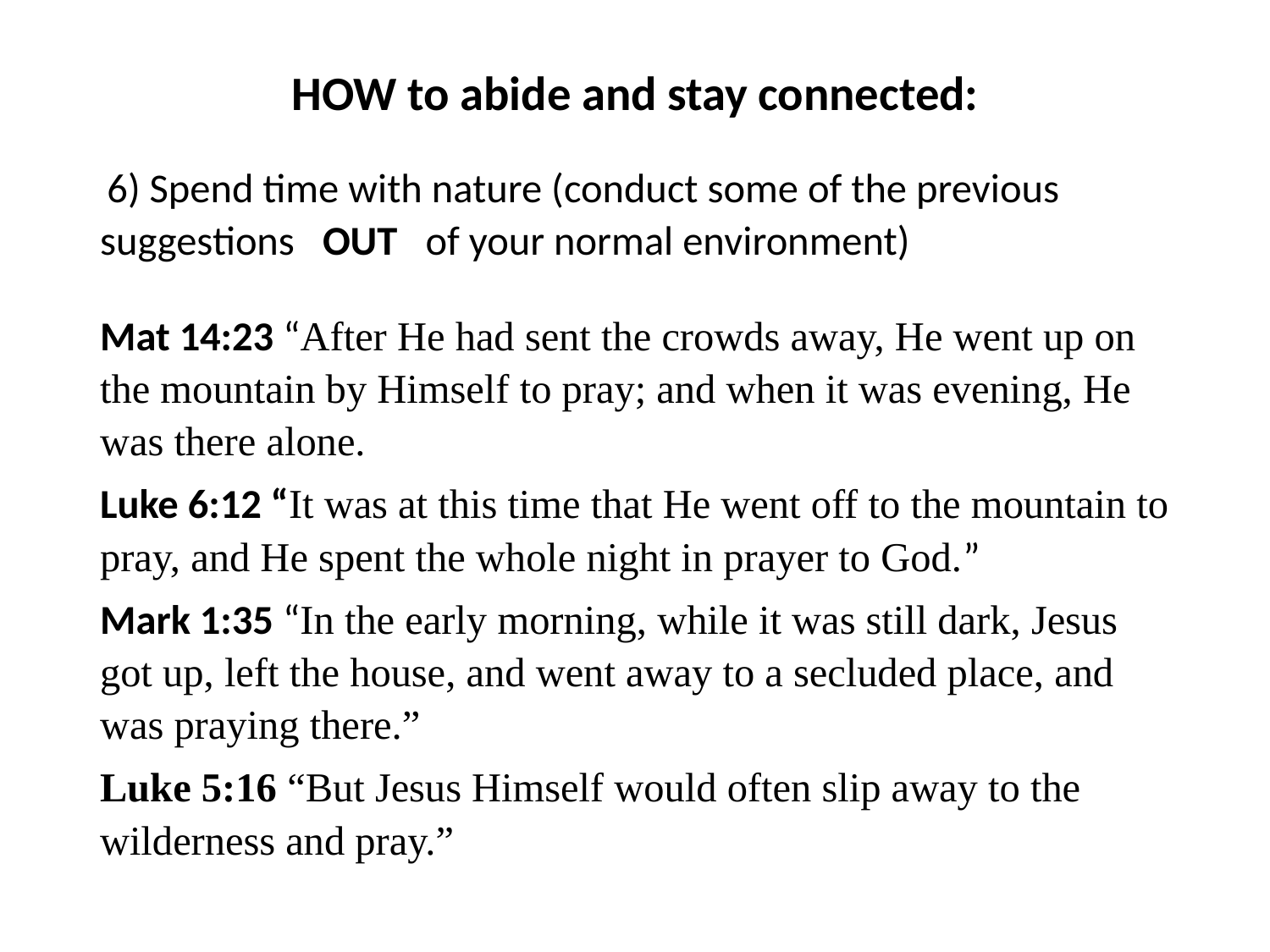

#
HOW to abide and stay connected:

 6) Spend time with nature (conduct some of the previous suggestions   OUT   of your normal environment)

Mat 14:23 “After He had sent the crowds away, He went up on the mountain by Himself to pray; and when it was evening, He was there alone.
Luke 6:12 “It was at this time that He went off to the mountain to pray, and He spent the whole night in prayer to God.”
Mark 1:35 “In the early morning, while it was still dark, Jesus got up, left the house, and went away to a secluded place, and was praying there.”
Luke 5:16 “But Jesus Himself would often slip away to the wilderness and pray.”